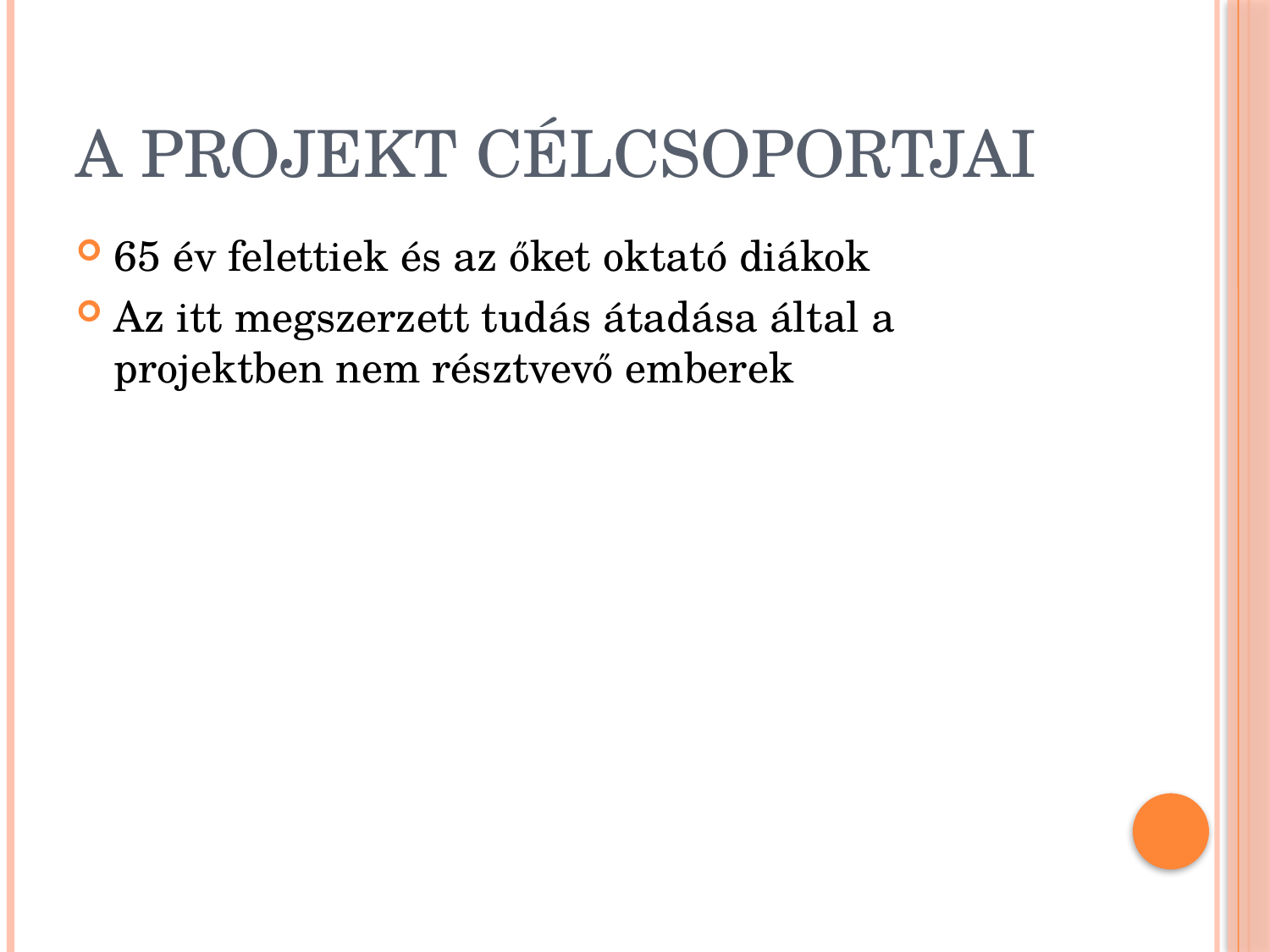

# A projekt célcsoportjai
65 év felettiek és az őket oktató diákok
Az itt megszerzett tudás átadása által a projektben nem résztvevő emberek